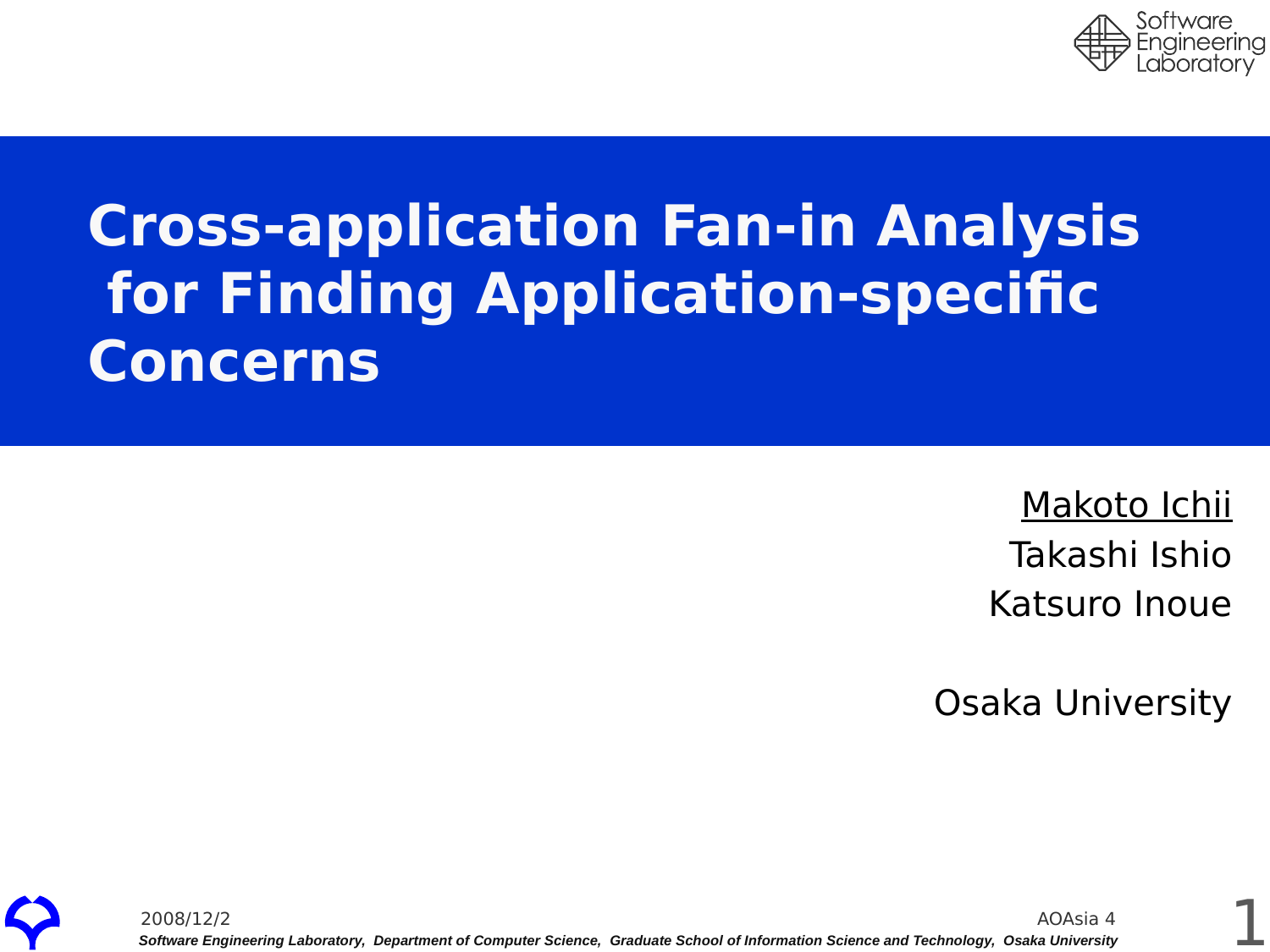

# Cross-application Fan-in Analysis  for Finding Application-specific Concerns
Makoto Ichii
Takashi Ishio
Katsuro Inoue

Osaka University
1
AOAsia 4
2008/12/2